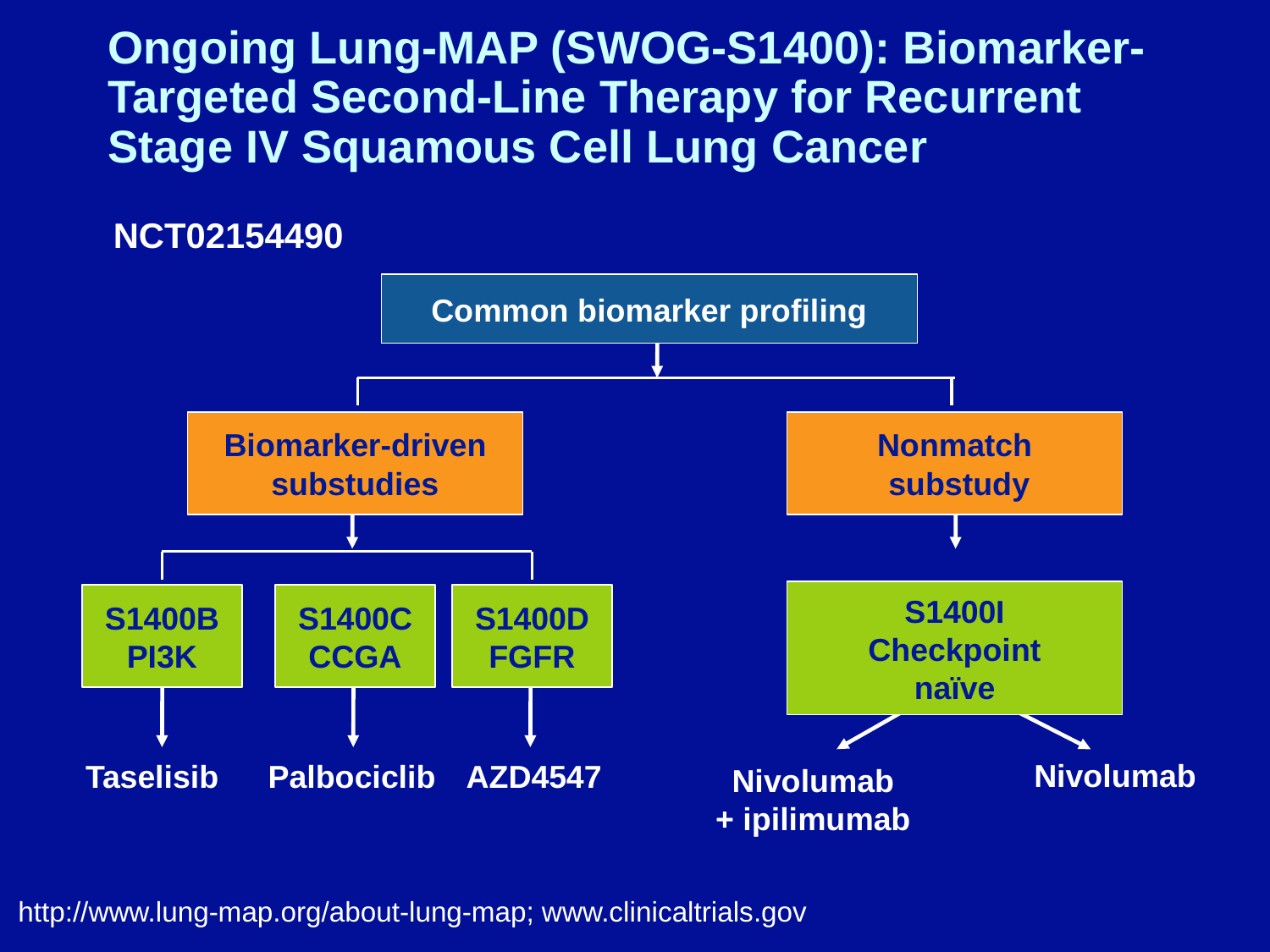

# Ongoing Lung-MAP (SWOG-S1400): Biomarker-Targeted Second-Line Therapy for Recurrent Stage IV Squamous Cell Lung Cancer
NCT02154490

Common biomarker profiling

Biomarker-driven
substudies
Nonmatch
 substudy

S1400I
Checkpoint
naïve
S1400B
PI3K
S1400C
CCGA
S1400D
FGFR

Taselisib
Palbociclib
AZD4547
Nivolumab
Nivolumab
+ ipilimumab
http://www.lung-map.org/about-lung-map; www.clinicaltrials.gov